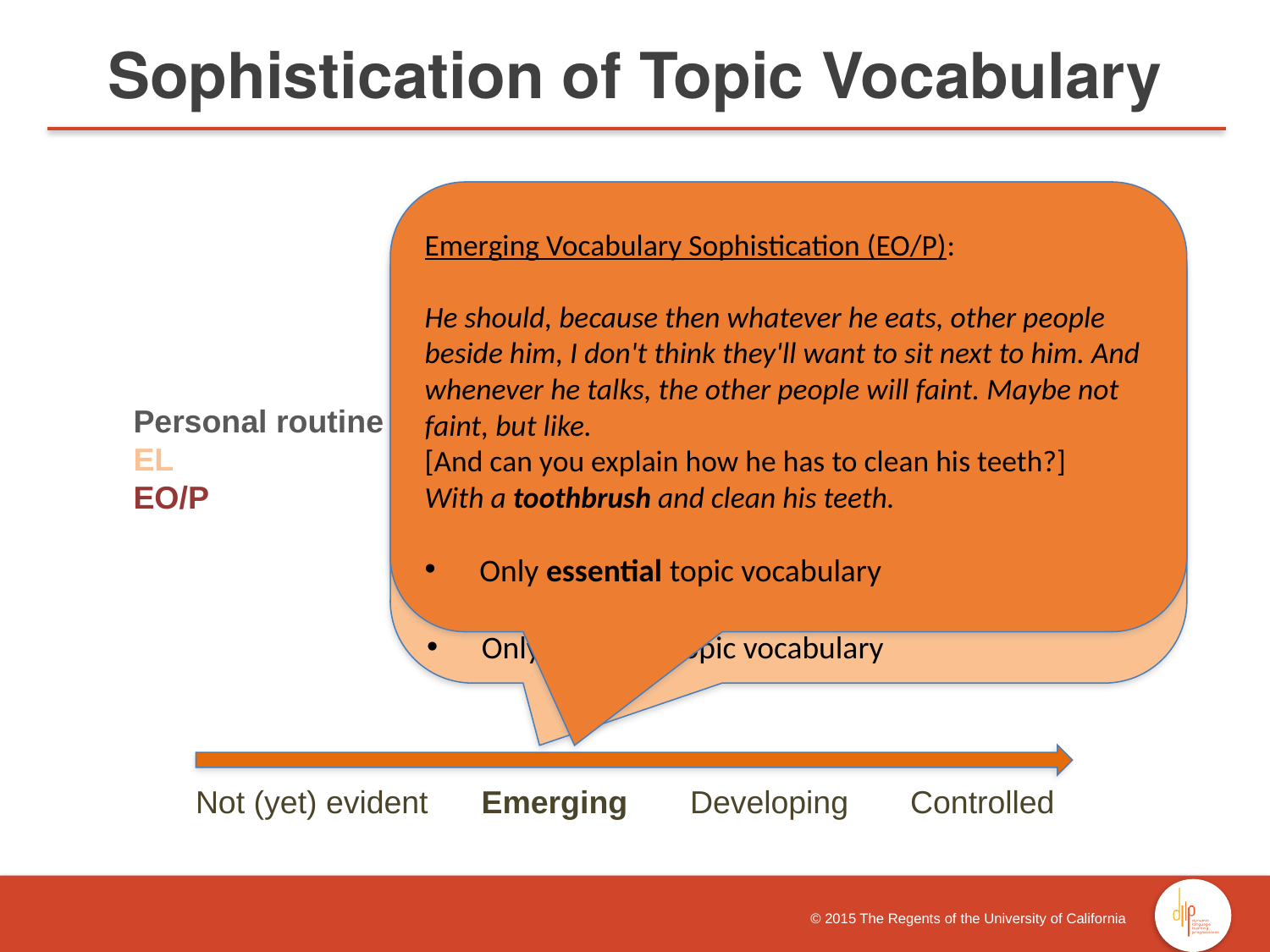

Sophistication of Topic Vocabulary
Emerging Vocabulary Sophistication (EO/P):

He should, because then whatever he eats, other people beside him, I don't think they'll want to sit next to him. And whenever he talks, the other people will faint. Maybe not faint, but like.
[And can you explain how he has to clean his teeth?]
With a toothbrush and clean his teeth.

 Only essential topic vocabulary
Emerging Vocabulary Sophistication (EL):

You first get the brush. You put  something on it. And then you put it on your mouth. You brush your teeth. And then I say because it's to stay nice and clean. It's important to do do your teeth and clean them. And then when you eat in the morning and it's all night, you do it again. To clean your teeth.

 Only essential topic vocabulary

Personal routine
EL
EO/P

       Not (yet) evident      Emerging       Developing       Controlled